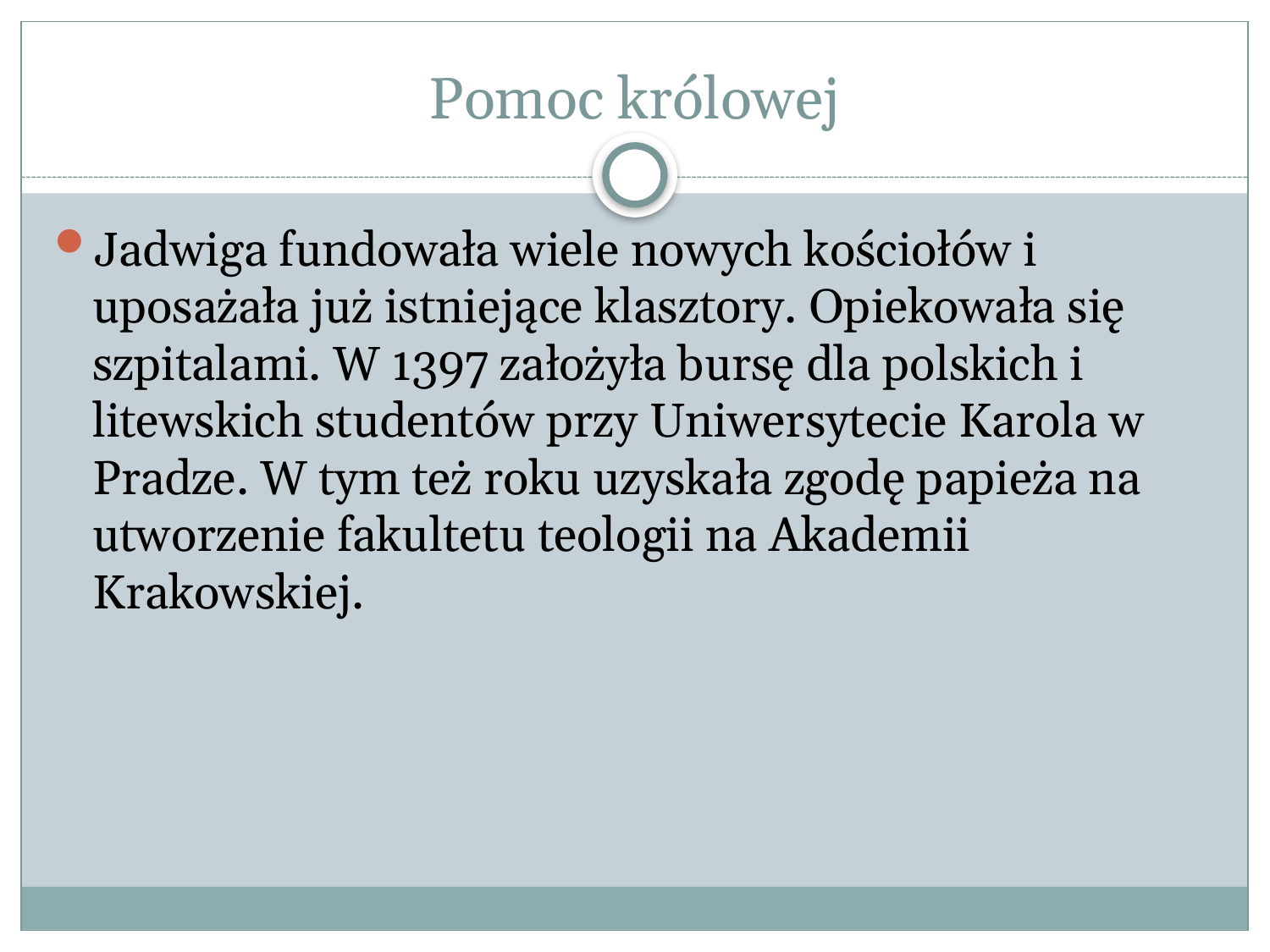

# Pomoc królowej
Jadwiga fundowała wiele nowych kościołów i uposażała już istniejące klasztory. Opiekowała się szpitalami. W 1397 założyła bursę dla polskich i litewskich studentów przy Uniwersytecie Karola w Pradze. W tym też roku uzyskała zgodę papieża na utworzenie fakultetu teologii na Akademii Krakowskiej.